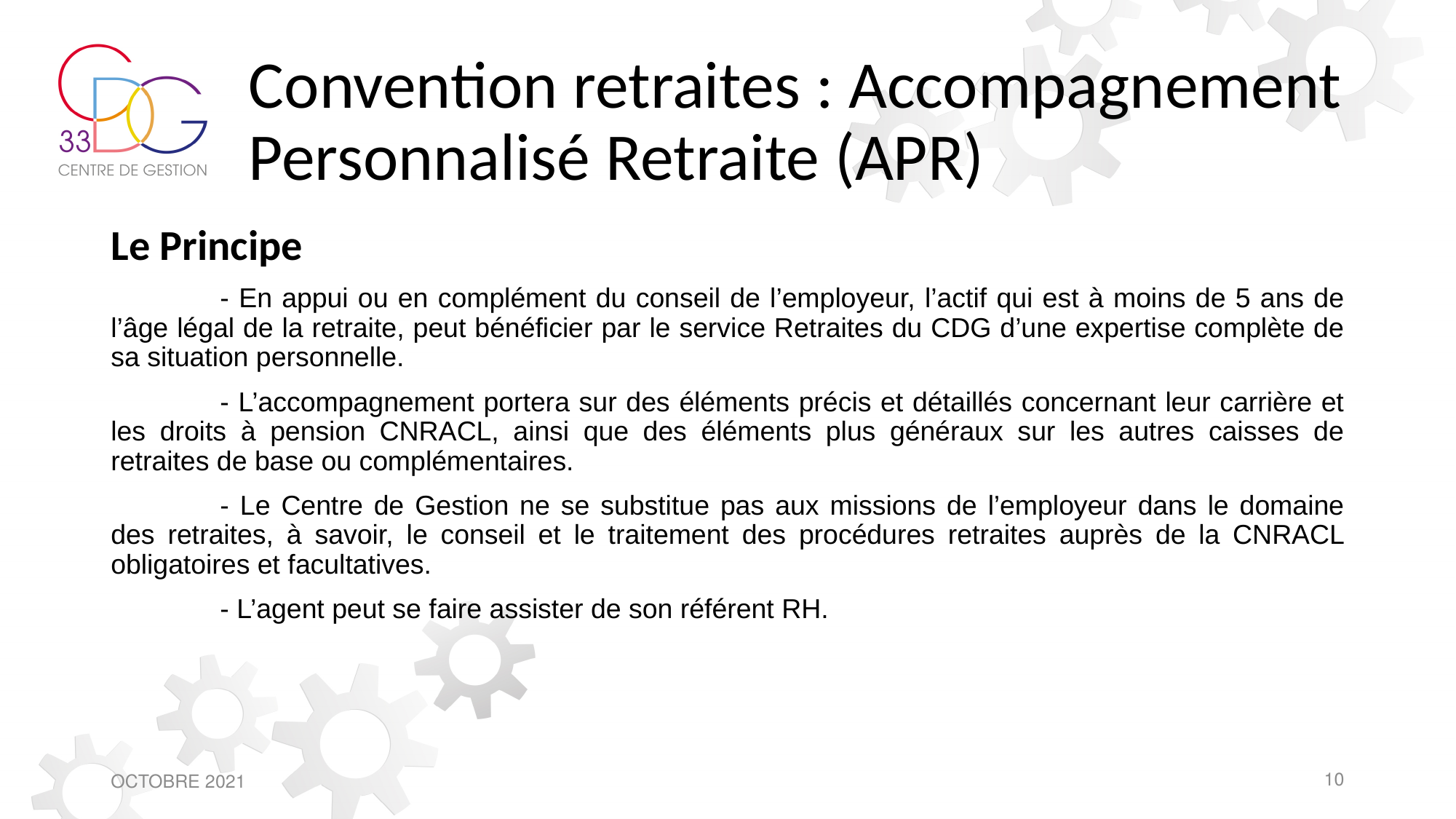

# Convention retraites : Accompagnement Personnalisé Retraite (APR)
Le Principe
	- En appui ou en complément du conseil de l’employeur, l’actif qui est à moins de 5 ans de l’âge légal de la retraite, peut bénéficier par le service Retraites du CDG d’une expertise complète de sa situation personnelle.
	- L’accompagnement portera sur des éléments précis et détaillés concernant leur carrière et les droits à pension CNRACL, ainsi que des éléments plus généraux sur les autres caisses de retraites de base ou complémentaires.
	- Le Centre de Gestion ne se substitue pas aux missions de l’employeur dans le domaine des retraites, à savoir, le conseil et le traitement des procédures retraites auprès de la CNRACL obligatoires et facultatives.
	- L’agent peut se faire assister de son référent RH.

OCTOBRE 2021
10